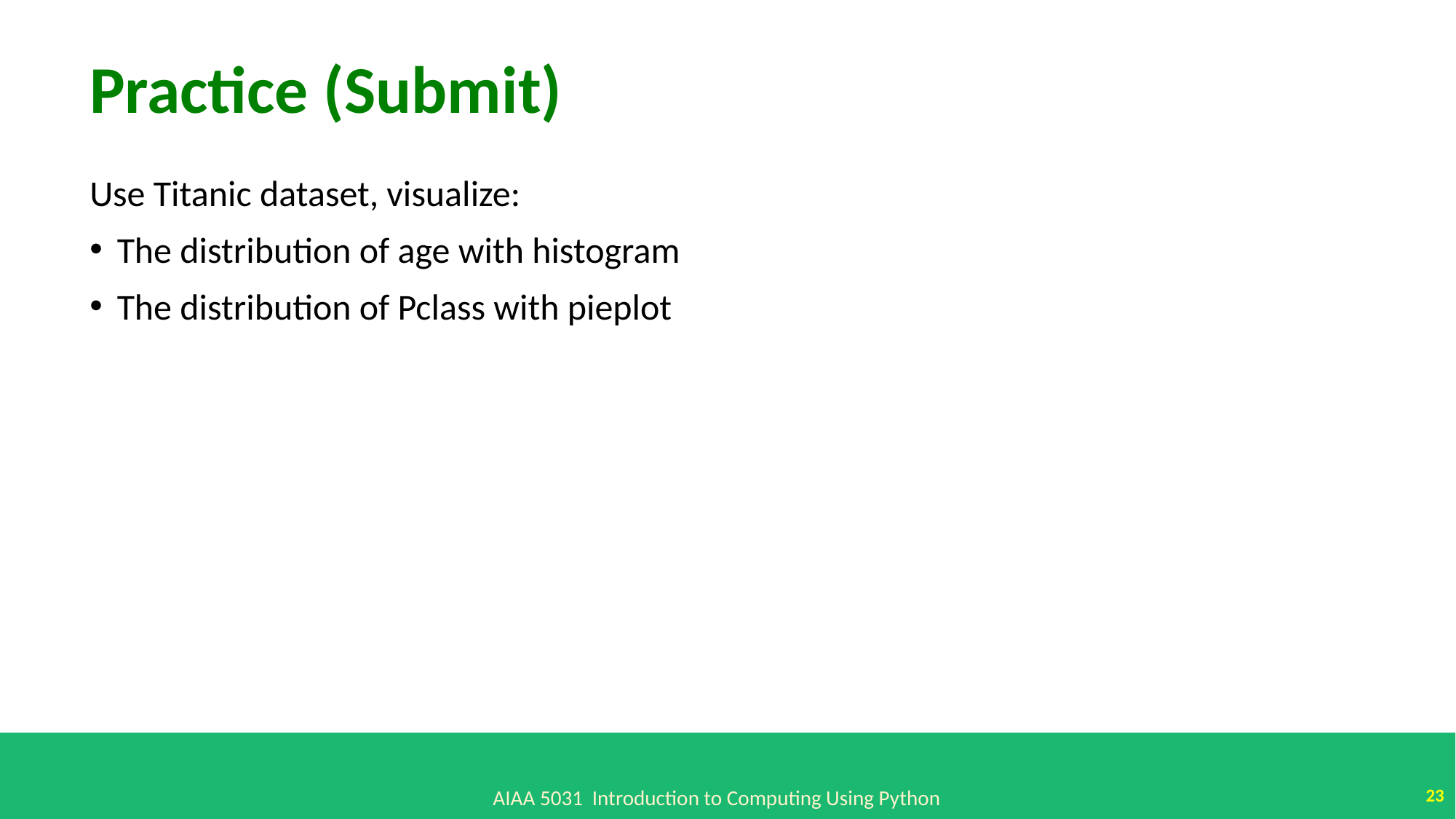

Practice (Submit)
Use Titanic dataset, visualize:
The distribution of age with histogram
The distribution of Pclass with pieplot
23
AIAA 5031  Introduction to Computing Using Python